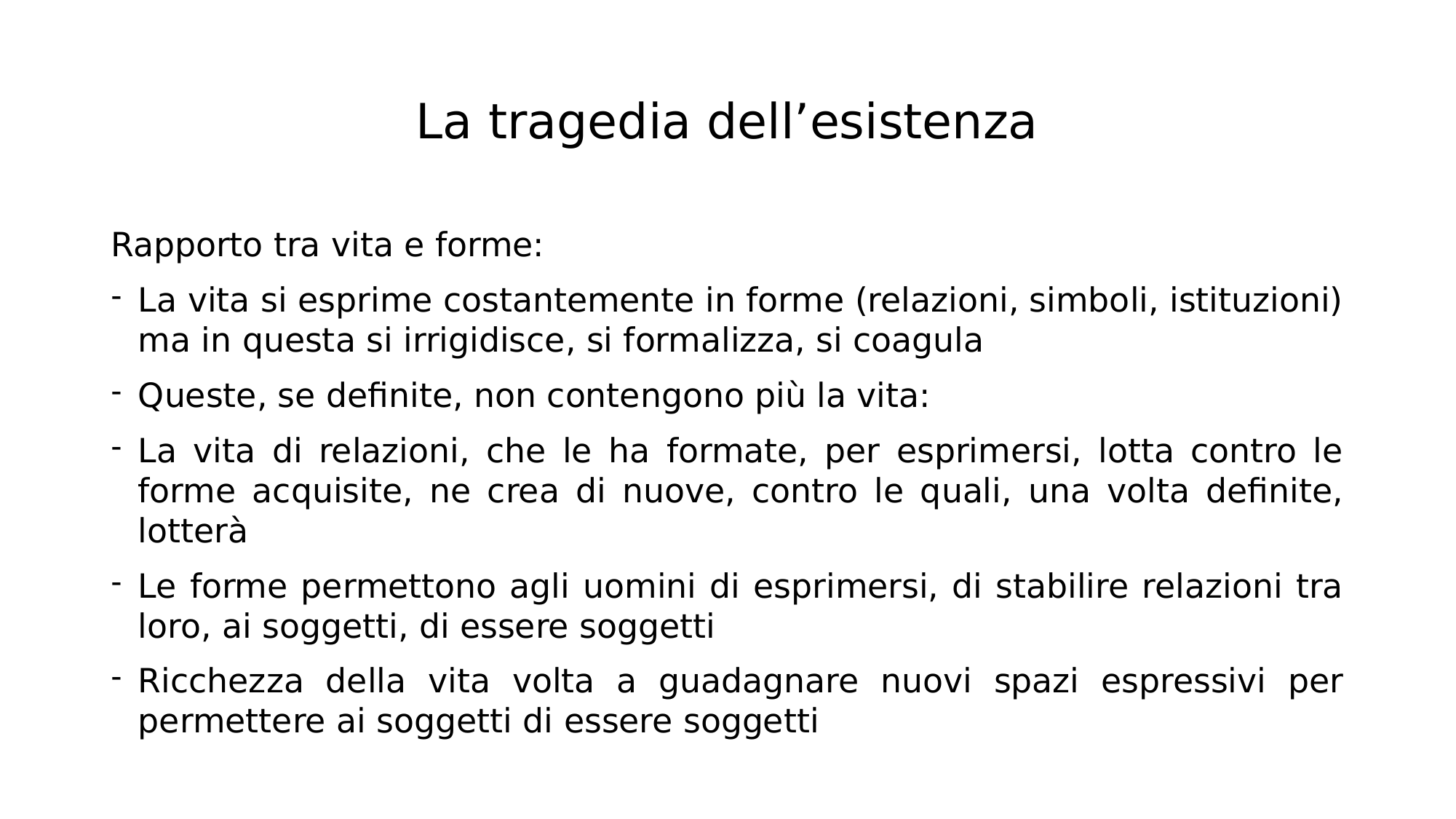

# La tragedia dell’esistenza
Rapporto tra vita e forme:
La vita si esprime costantemente in forme (relazioni, simboli, istituzioni) ma in questa si irrigidisce, si formalizza, si coagula
Queste, se definite, non contengono più la vita:
La vita di relazioni, che le ha formate, per esprimersi, lotta contro le forme acquisite, ne crea di nuove, contro le quali, una volta definite, lotterà
Le forme permettono agli uomini di esprimersi, di stabilire relazioni tra loro, ai soggetti, di essere soggetti
Ricchezza della vita volta a guadagnare nuovi spazi espressivi per permettere ai soggetti di essere soggetti